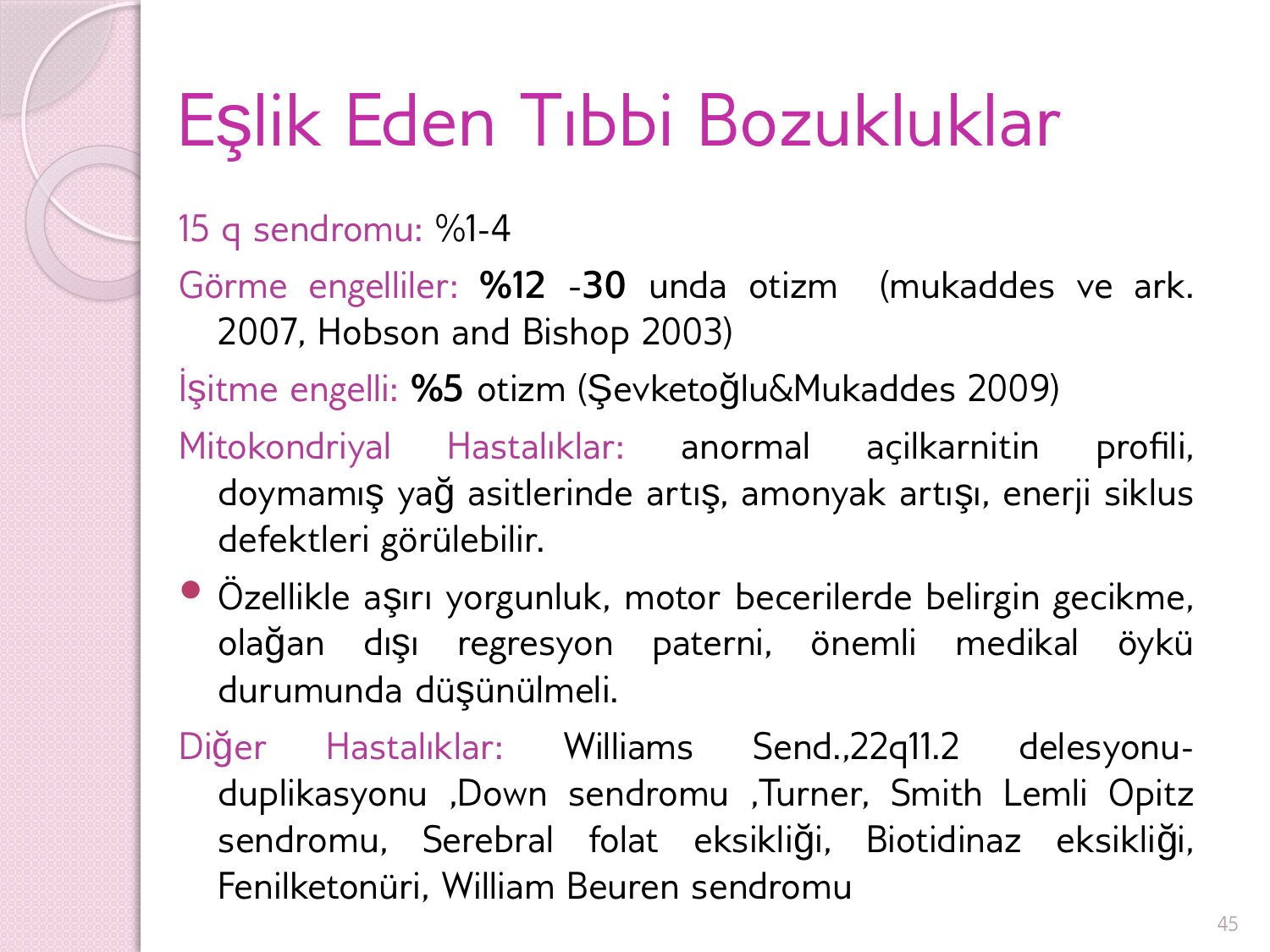

# Eşlik Eden Tıbbi Bozukluklar
15 q sendromu: %1-4
Görme engelliler: %12 -30 unda otizm  (mukaddes ve ark. 2007, Hobson and Bishop 2003)
İşitme engelli: %5 otizm (Şevketoğlu&Mukaddes 2009)
Mitokondriyal Hastalıklar: anormal açilkarnitin profili, doymamış yağ asitlerinde artış, amonyak artışı, enerji siklus defektleri görülebilir.
Özellikle aşırı yorgunluk, motor becerilerde belirgin gecikme, olağan dışı regresyon paterni, önemli medikal öykü durumunda düşünülmeli.
Diğer Hastalıklar: Williams Send.,22q11.2 delesyonu-duplikasyonu ,Down sendromu ,Turner, Smith Lemli Opitz sendromu, Serebral folat eksikliği, Biotidinaz eksikliği, Fenilketonüri, William Beuren sendromu
45